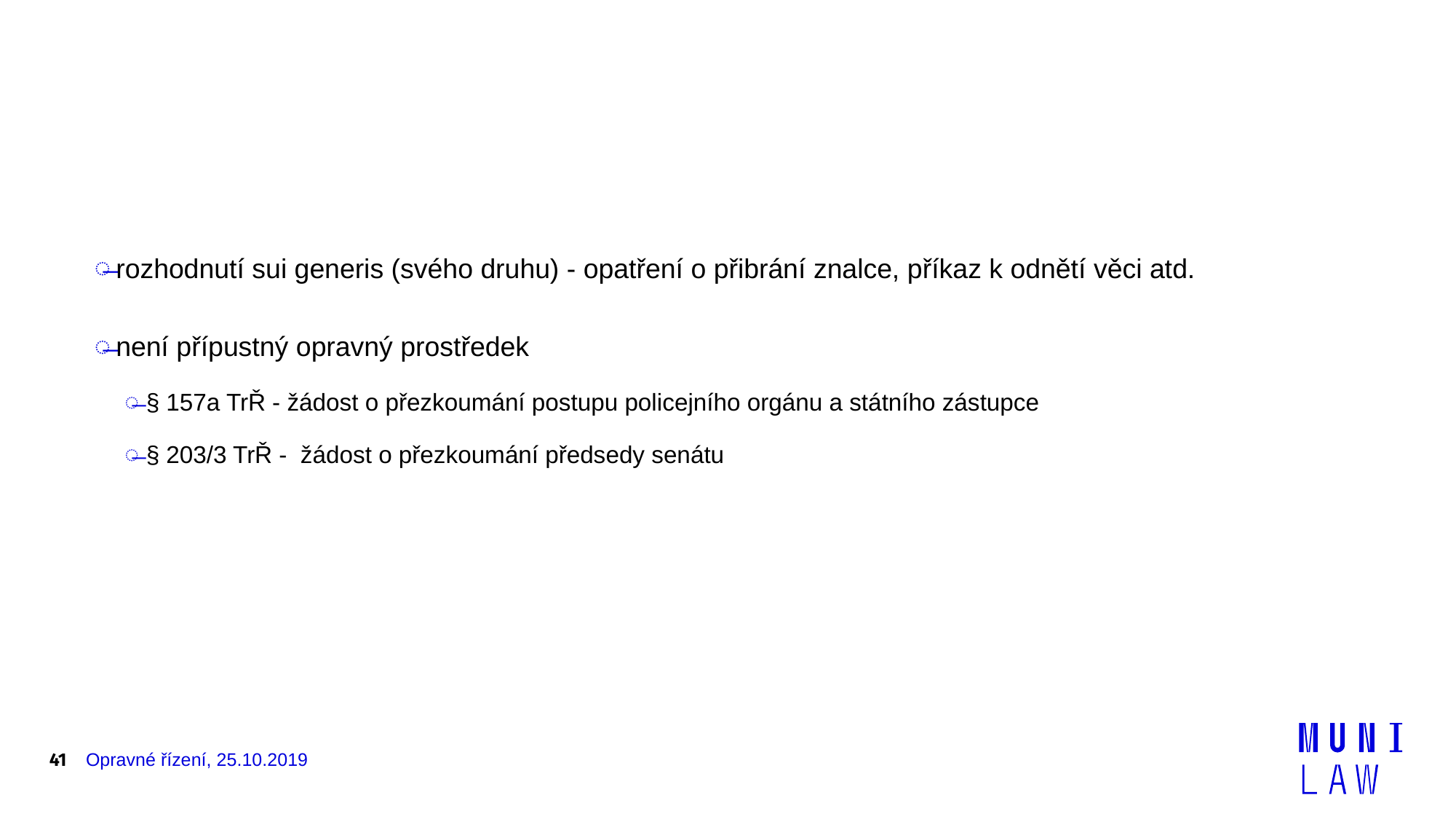

#

rozhodnutí sui generis (svého druhu) - opatření o přibrání znalce, příkaz k odnětí věci atd.

není přípustný opravný prostředek

§ 157a TrŘ - žádost o přezkoumání postupu policejního orgánu a státního zástupce

§ 203/3 TrŘ -  žádost o přezkoumání předsedy senátu

41
Opravné řízení, 25.10.2019